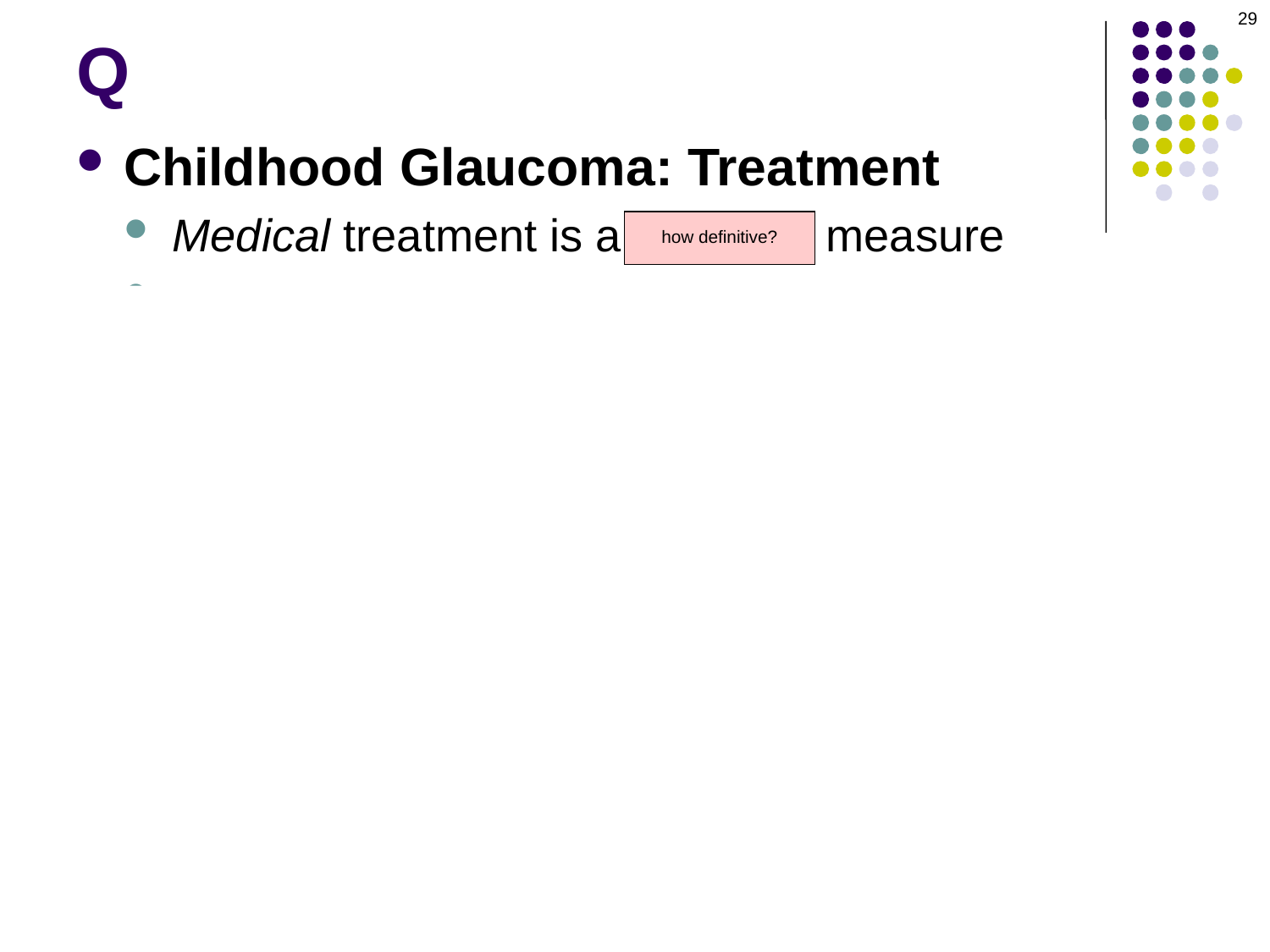

29
# Q
Childhood Glaucoma: Treatment
Medical treatment is a stop-gap measure
Surgical intervention is treatment of choice for congenital glaucoma and most 1o developmental glaucoma
Angle surgery preferred
If cornea clear:    Goniotomy
If cornea cloudy: Trabeculotomy
Note: this is not the same as trabeculectomy
If angle surgery fails, trab or shunt is indicated
Try angle surgery x 2 before changing tactics

how definitive?